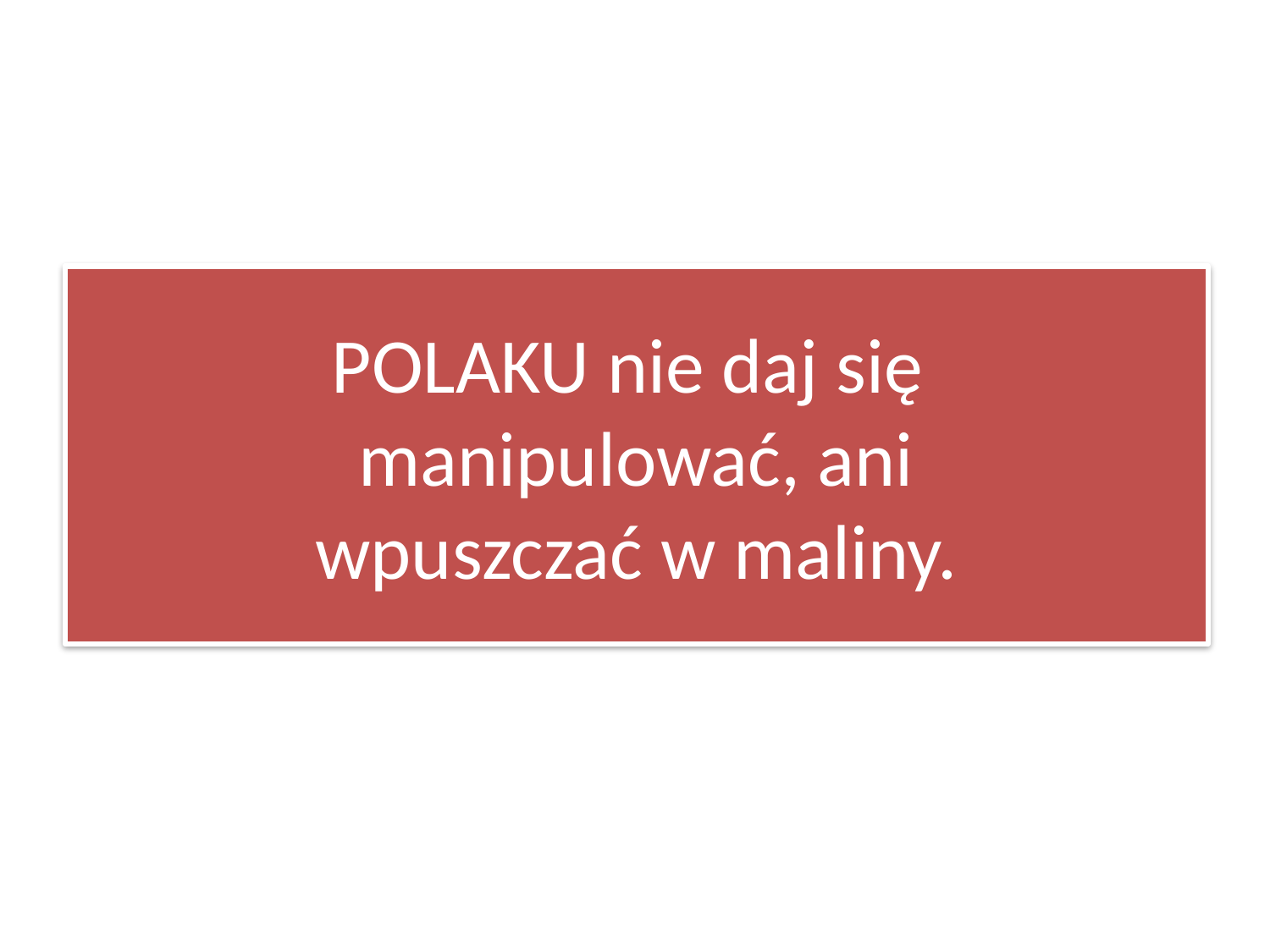

# POLAKU nie daj się manipulować, ani wpuszczać w maliny.